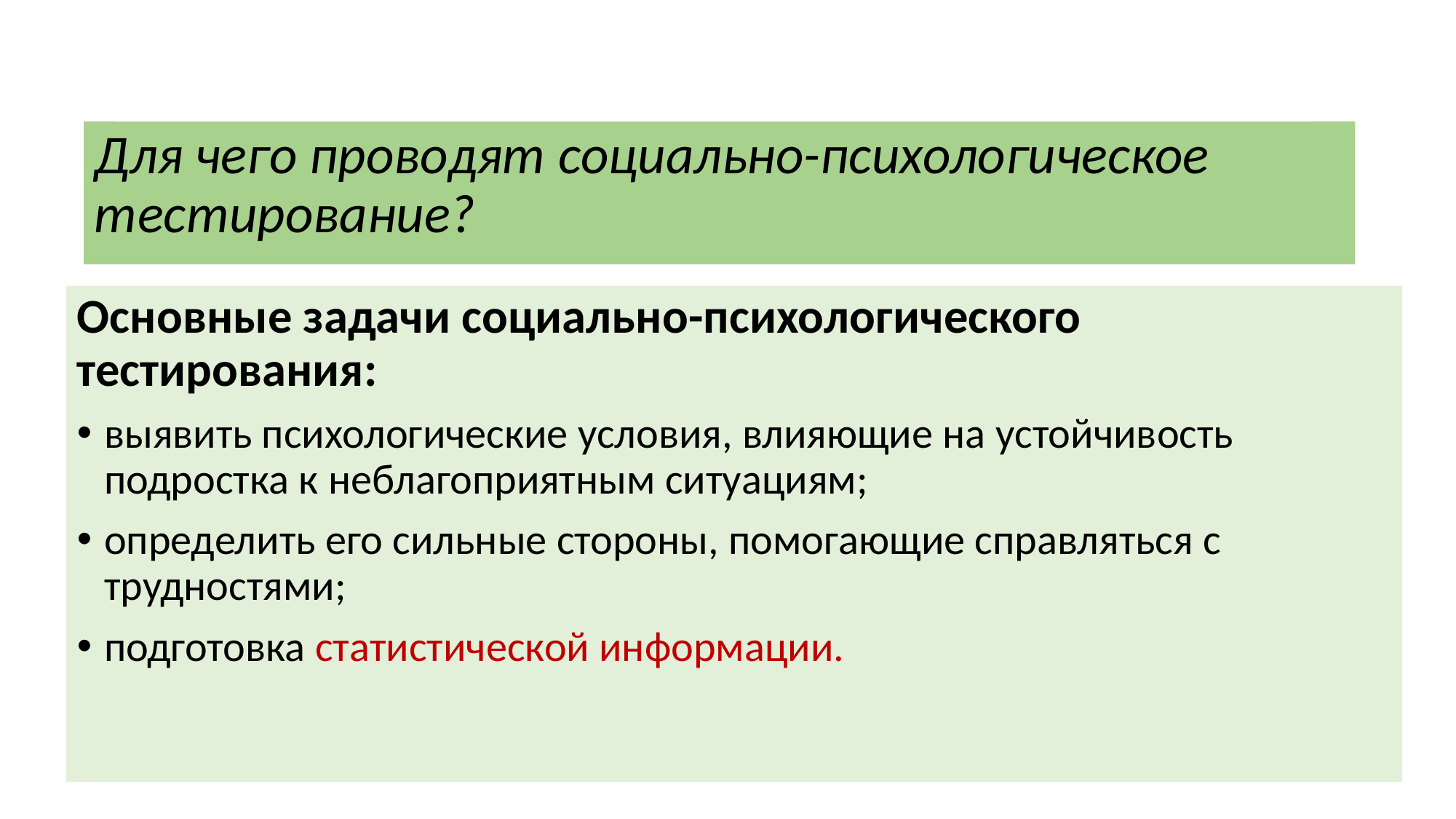

# Для чего проводят социально-психологическое тестирование?
Основные задачи социально-психологического тестирования:
выявить психологические условия, влияющие на устойчивость подростка к неблагоприятным ситуациям;
определить его сильные стороны, помогающие справляться с трудностями;
подготовка статистической информации.